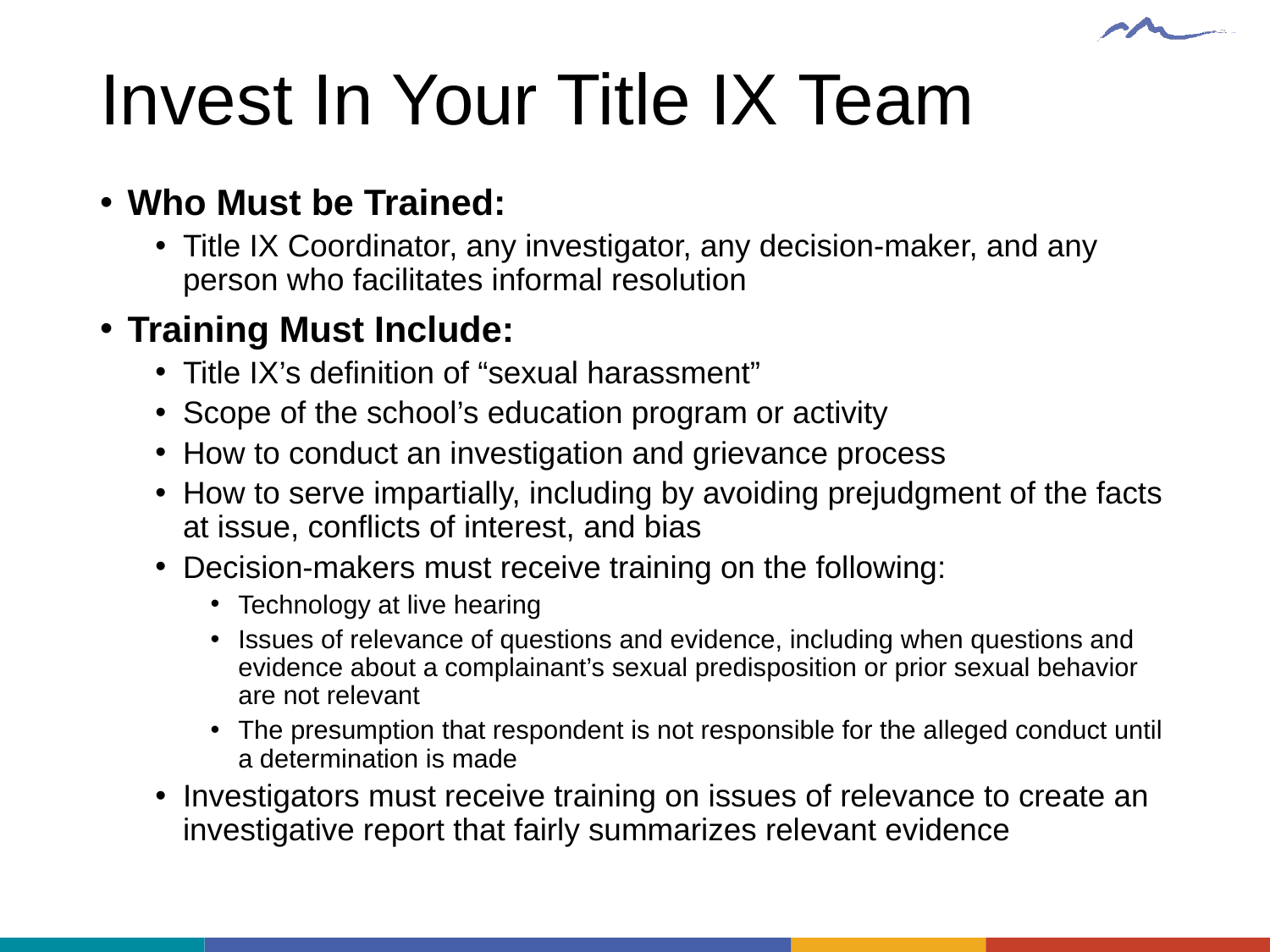

# Invest In Your Title IX Team
Who Must be Trained:
Title IX Coordinator, any investigator, any decision-maker, and any person who facilitates informal resolution
Training Must Include:
Title IX’s definition of “sexual harassment”
Scope of the school’s education program or activity
How to conduct an investigation and grievance process
How to serve impartially, including by avoiding prejudgment of the facts at issue, conflicts of interest, and bias
Decision-makers must receive training on the following:
Technology at live hearing
Issues of relevance of questions and evidence, including when questions and evidence about a complainant’s sexual predisposition or prior sexual behavior are not relevant
The presumption that respondent is not responsible for the alleged conduct until a determination is made
Investigators must receive training on issues of relevance to create an investigative report that fairly summarizes relevant evidence